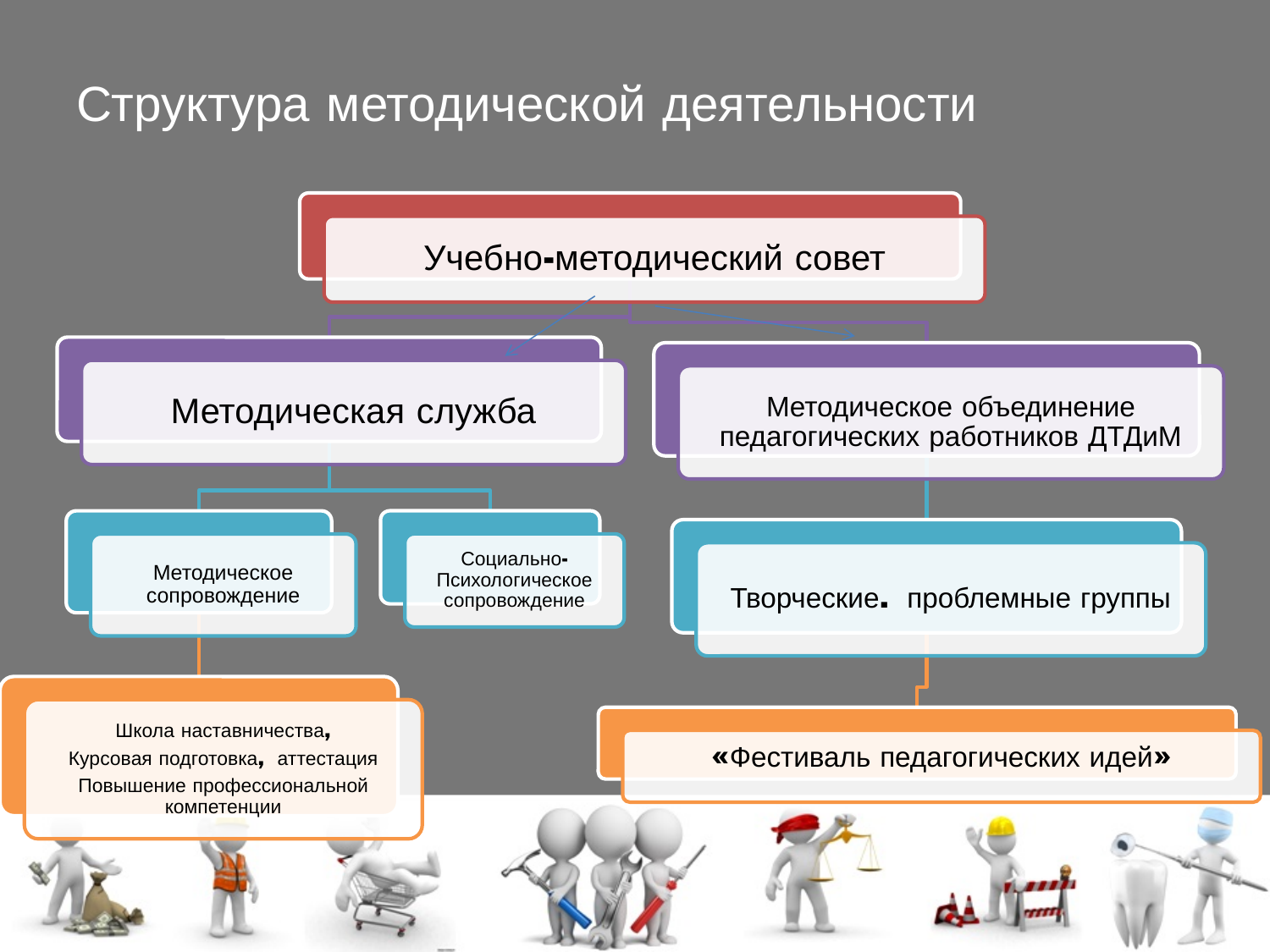

# Структура методической деятельности
Учебно-методический совет
Методическая служба
Методическое сопровождение
Школа наставничества,
Курсовая подготовка,  аттестация
Повышение профессиональной компетенции
Социально-Психологическое сопровождение
Методическое объединение педагогических работников ДТДиМ
Творческие.  проблемные группы
«Фестиваль педагогических идей»